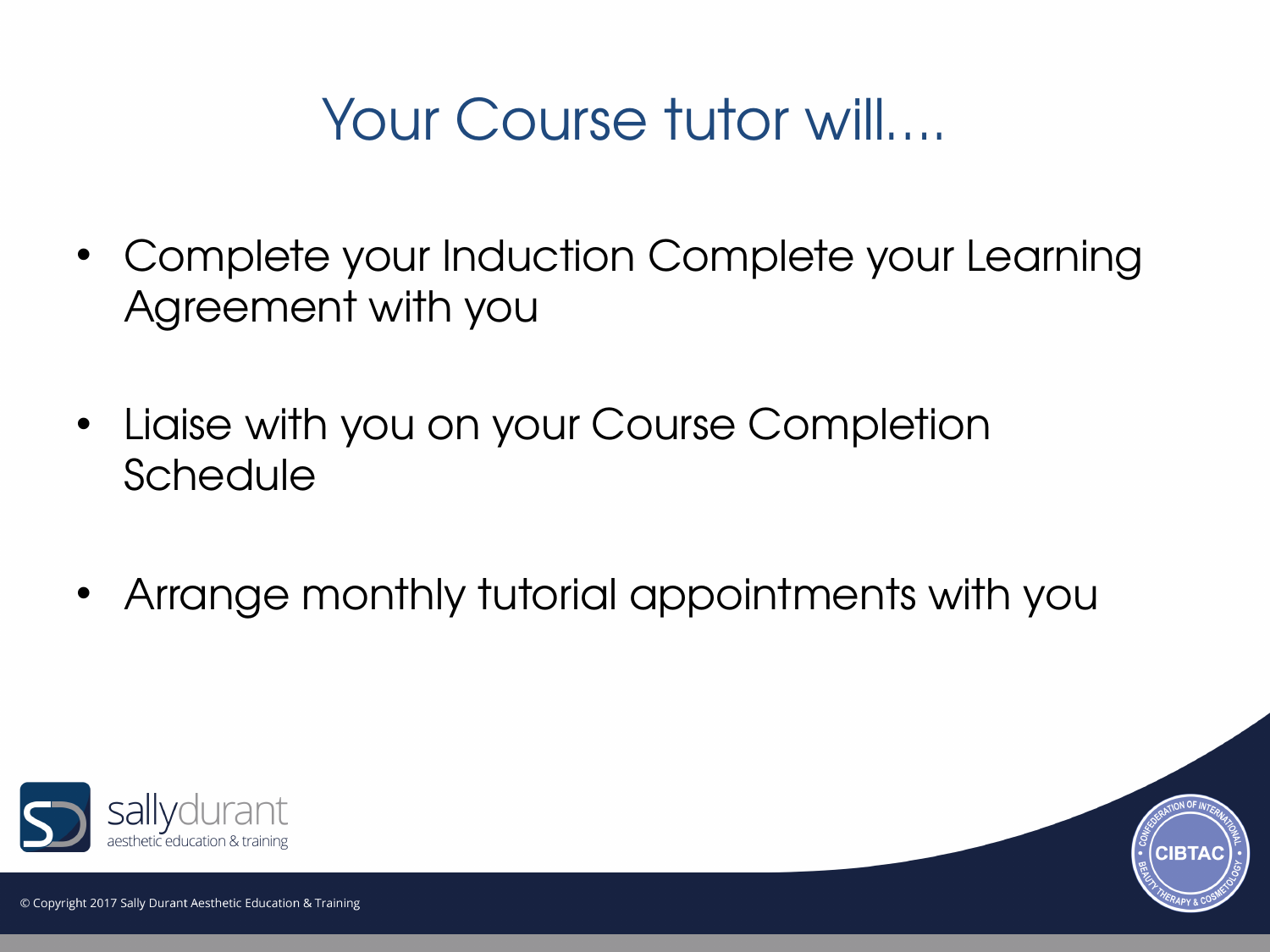

# Your Course tutor will….
Complete your Induction Complete your Learning Agreement with you

Liaise with you on your Course Completion Schedule

Arrange monthly tutorial appointments with you